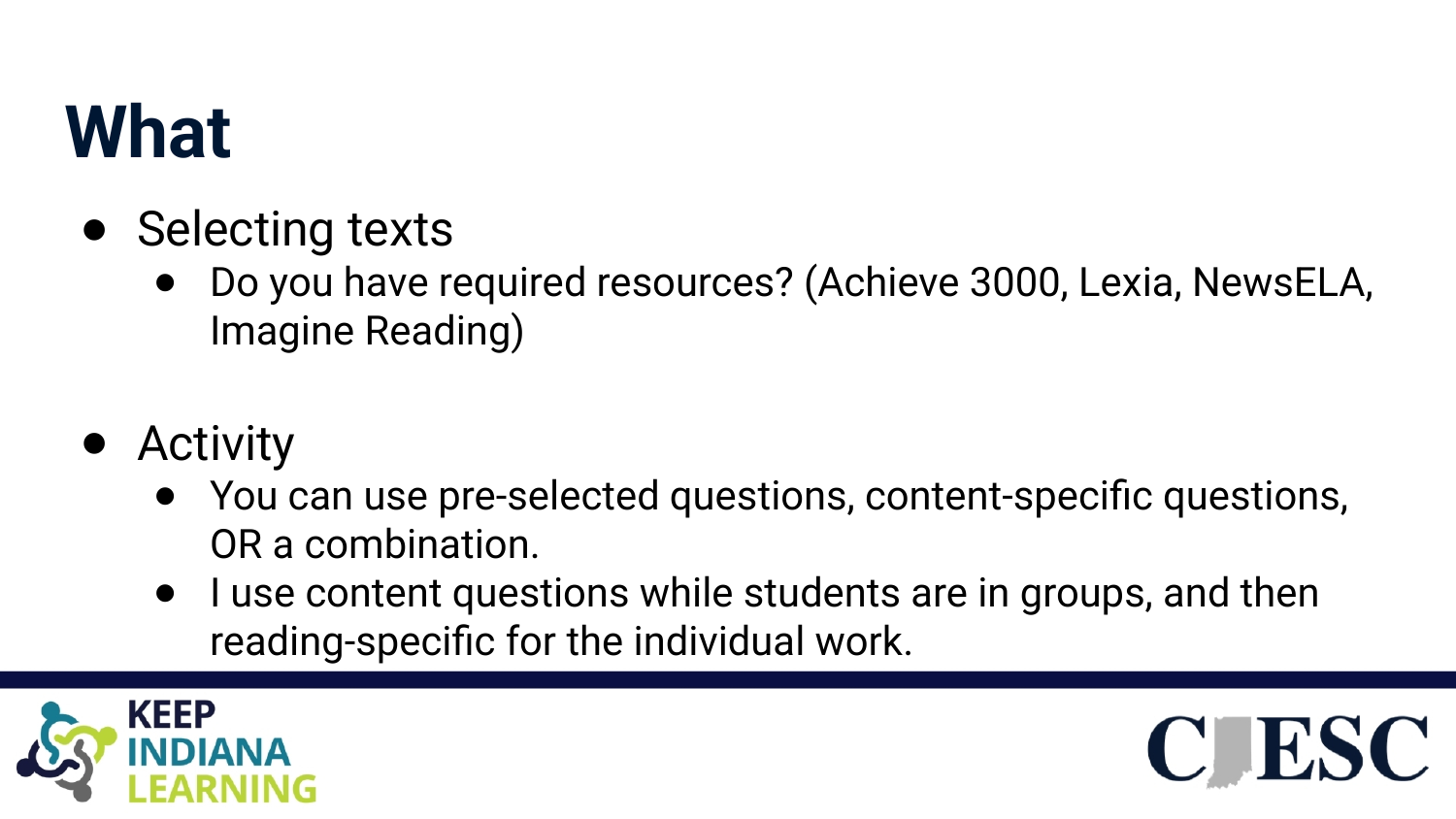

# What
Selecting texts
Do you have required resources? (Achieve 3000, Lexia, NewsELA, Imagine Reading)

Activity
You can use pre-selected questions, content-specific questions, OR a combination.
I use content questions while students are in groups, and then reading-specific for the individual work.